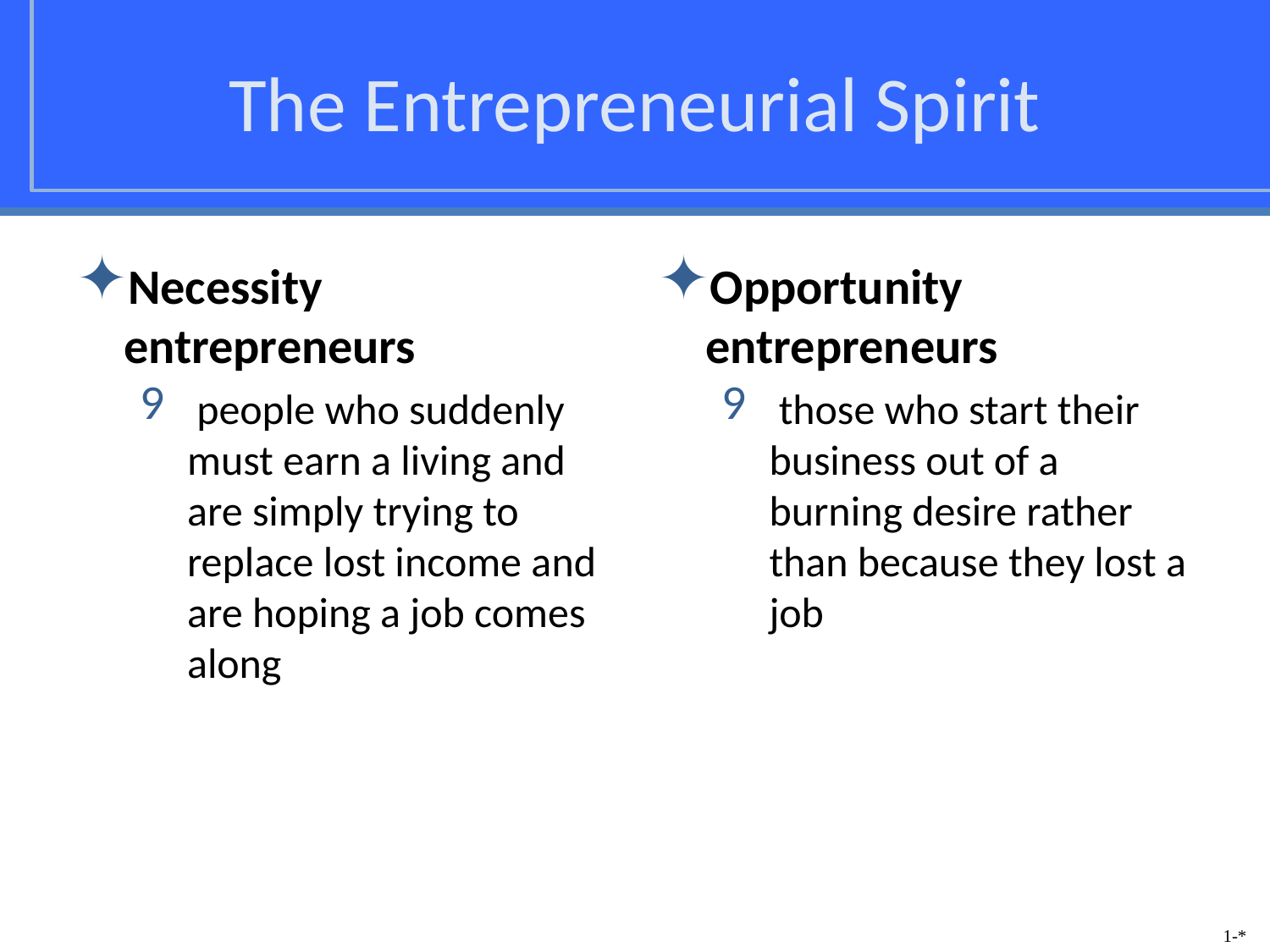

# The Entrepreneurial Spirit
Necessity entrepreneurs
 people who suddenly must earn a living and are simply trying to replace lost income and are hoping a job comes along
Opportunity entrepreneurs
 those who start their business out of a burning desire rather than because they lost a job